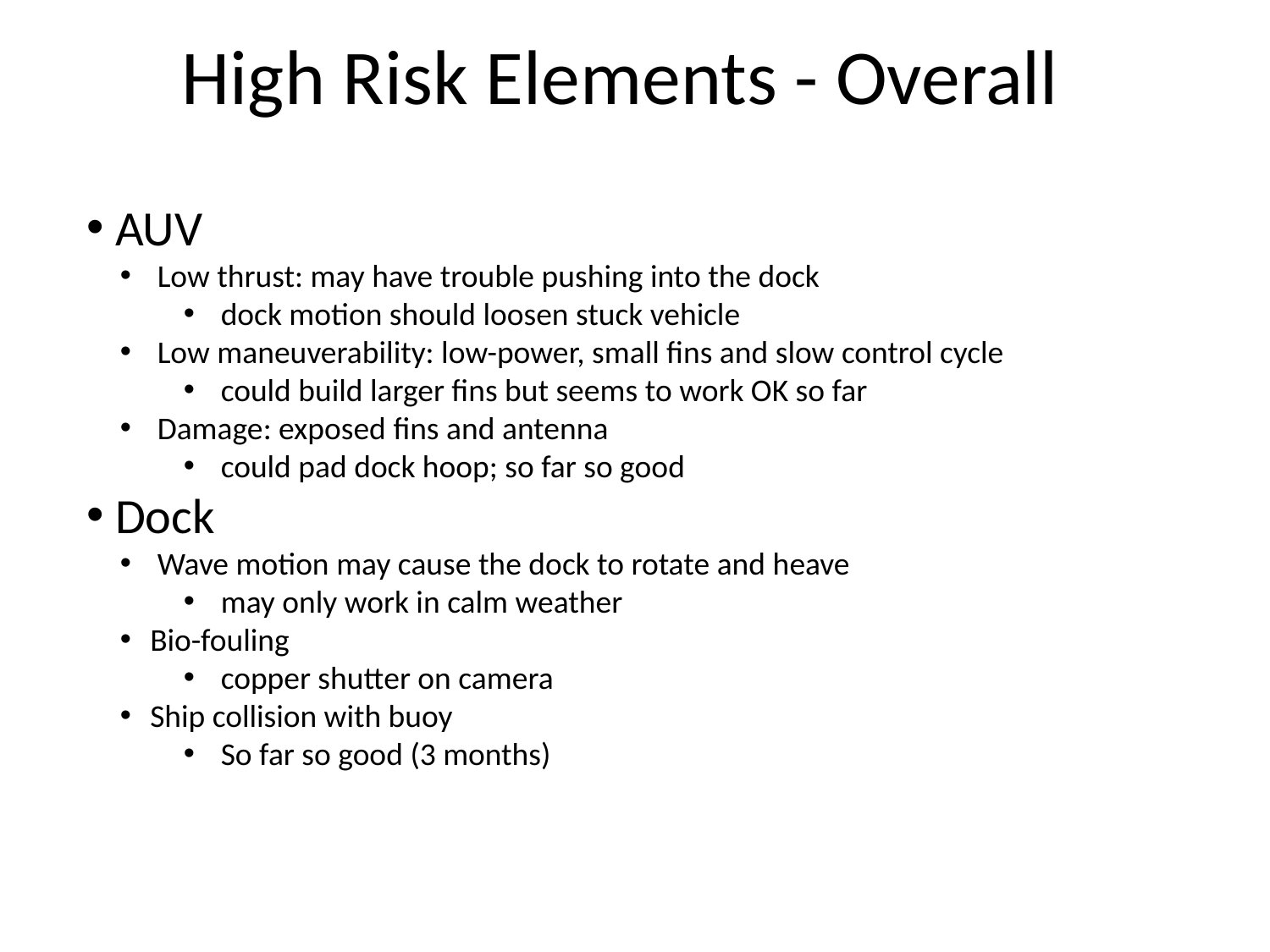

High Risk Elements - Overall
 AUV
 Low thrust: may have trouble pushing into the dock
 dock motion should loosen stuck vehicle
 Low maneuverability: low-power, small fins and slow control cycle
 could build larger fins but seems to work OK so far
 Damage: exposed fins and antenna
 could pad dock hoop; so far so good
 Dock
 Wave motion may cause the dock to rotate and heave
 may only work in calm weather
Bio-fouling
 copper shutter on camera
Ship collision with buoy
 So far so good (3 months)